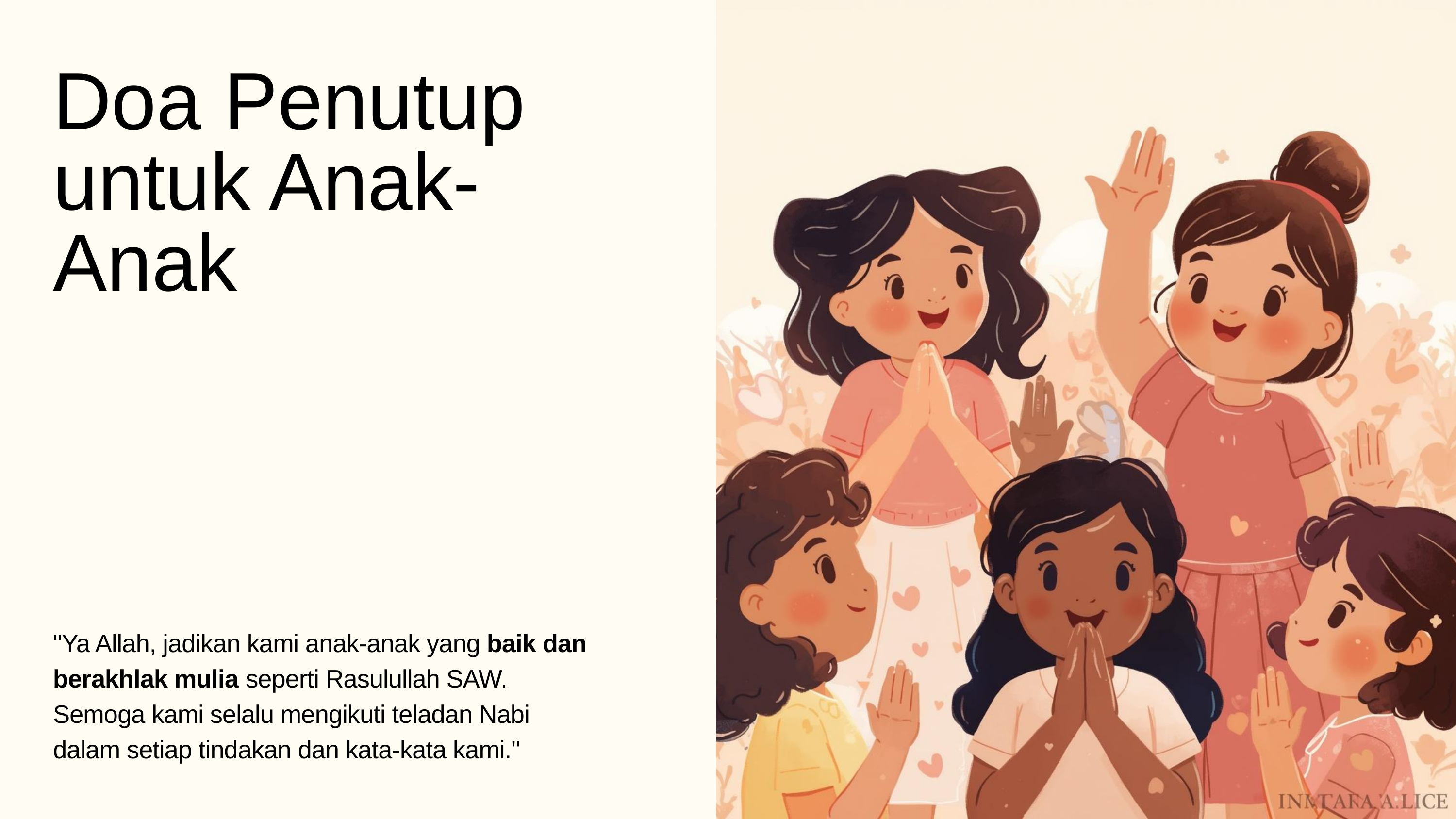

Doa Penutup untuk Anak-Anak
"Ya Allah, jadikan kami anak-anak yang baik dan berakhlak mulia seperti Rasulullah SAW. Semoga kami selalu mengikuti teladan Nabi dalam setiap tindakan dan kata-kata kami."